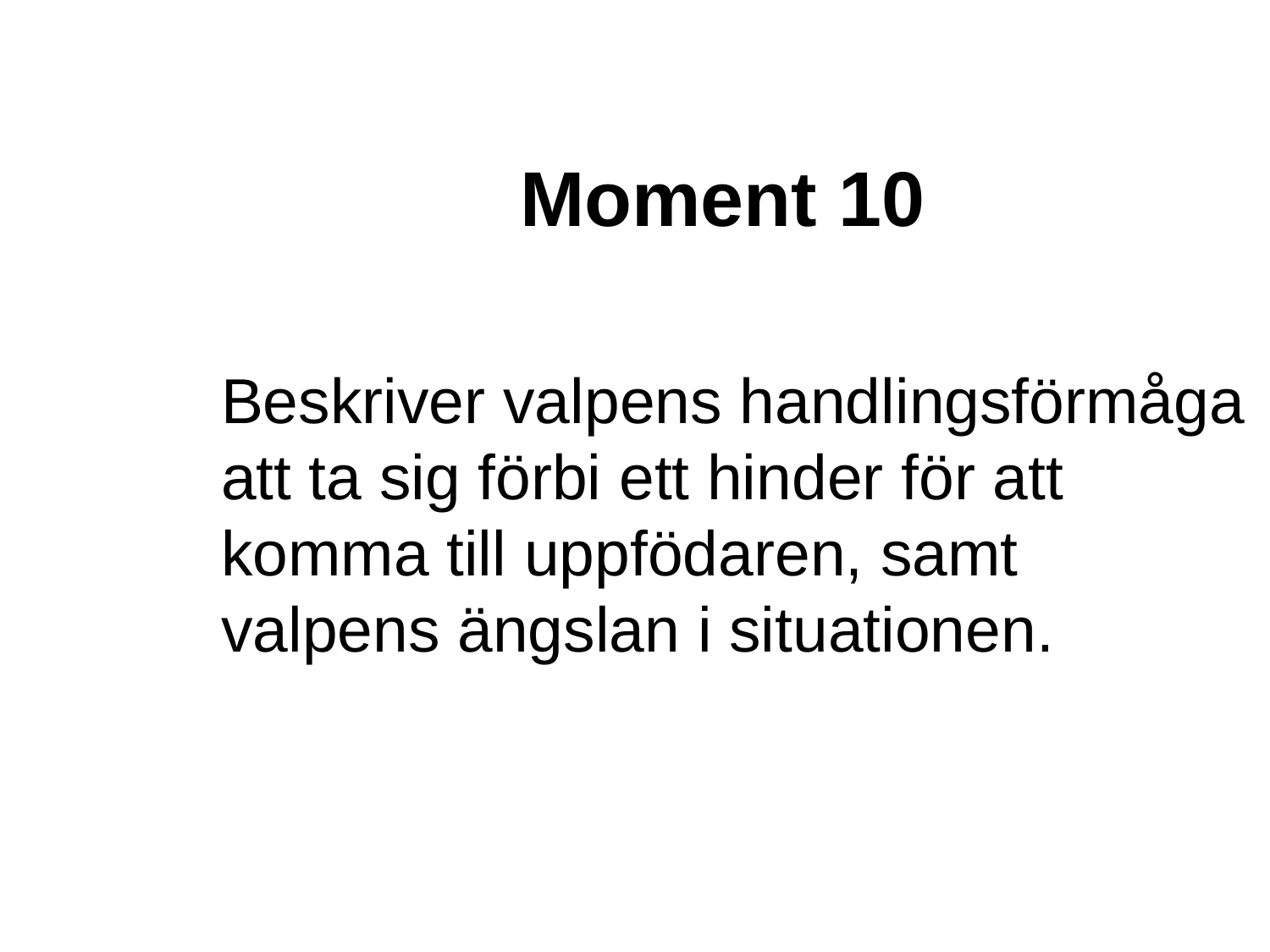

# Moment 10

Beskriver valpens handlingsförmåga att ta sig förbi ett hinder för att  komma till uppfödaren, samt valpens ängslan i situationen.